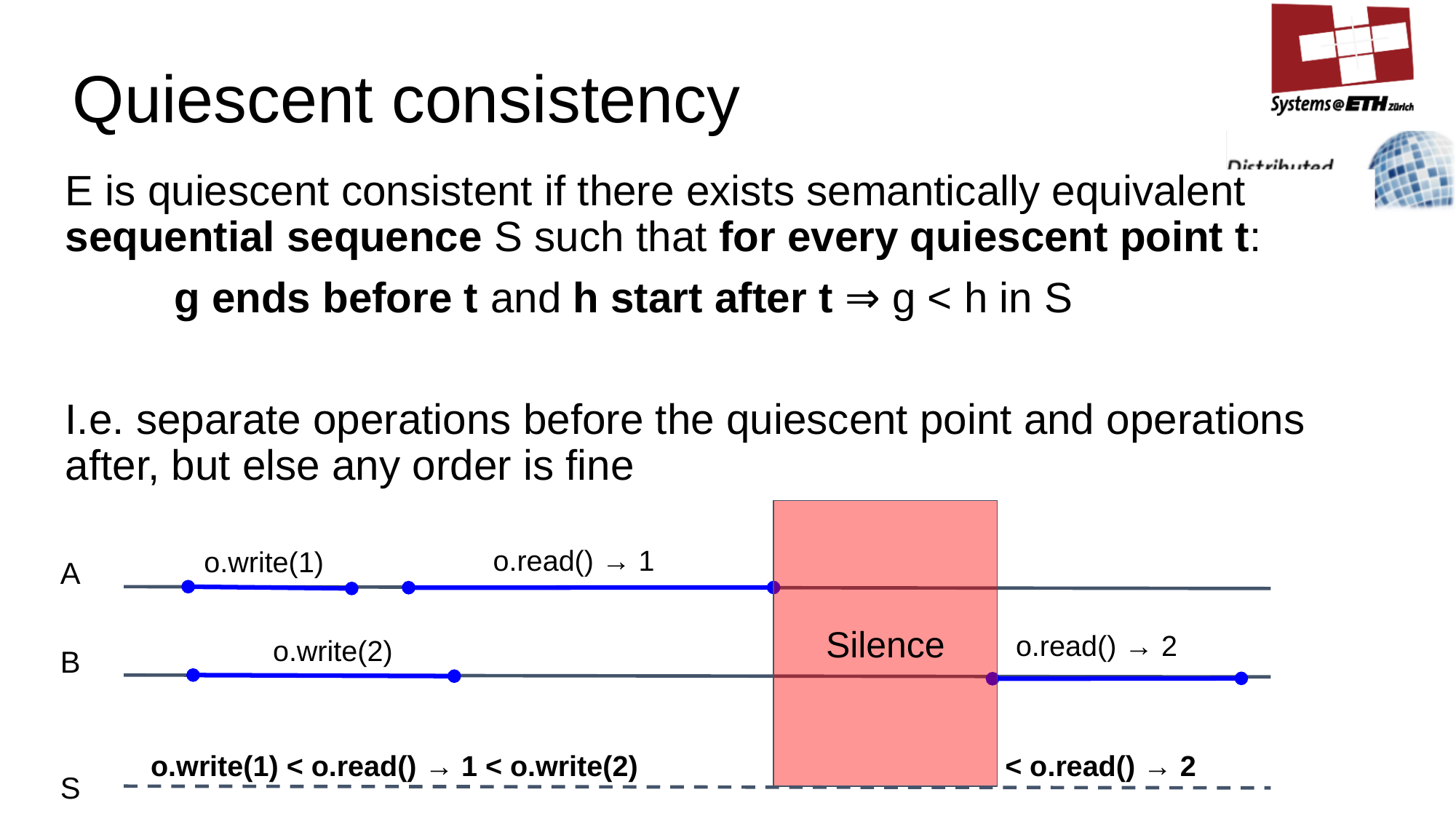

# Quiescent consistency
E is quiescent consistent if there exists semantically equivalent sequential sequence S such that for every quiescent point t:
g ends before t and h start after t ⇒ g < h in S

I.e. separate operations before the quiescent point and operations after, but else any order is fine
Silence
o.read() → 1
o.write(1)
A
o.read() → 2
o.write(2)
B
  o.write(1) < o.read() → 1 < o.write(2)                                              < o.read() → 2
S